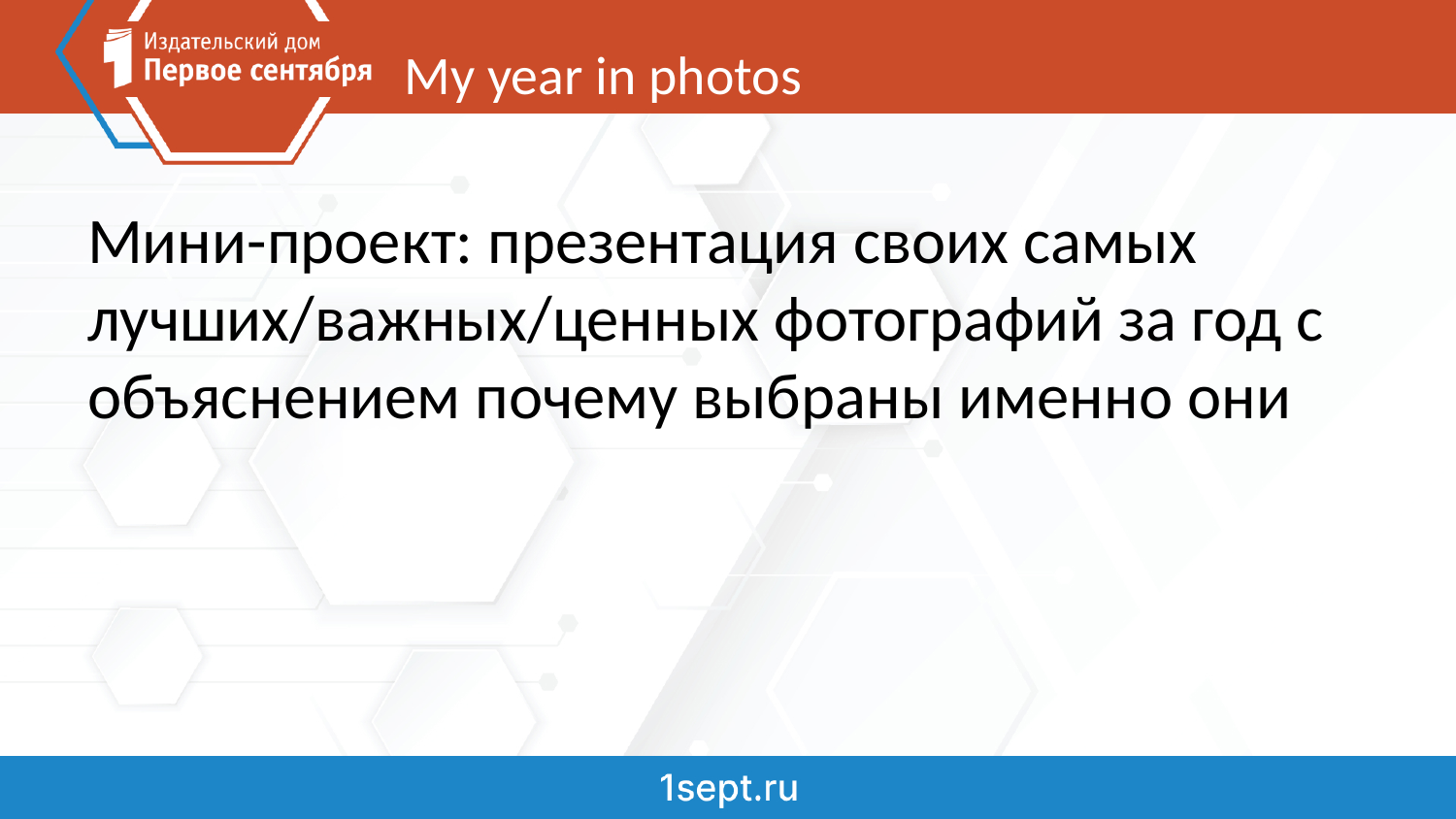

# My year in photos
Мини-проект: презентация своих самых лучших/важных/ценных фотографий за год с объяснением почему выбраны именно они